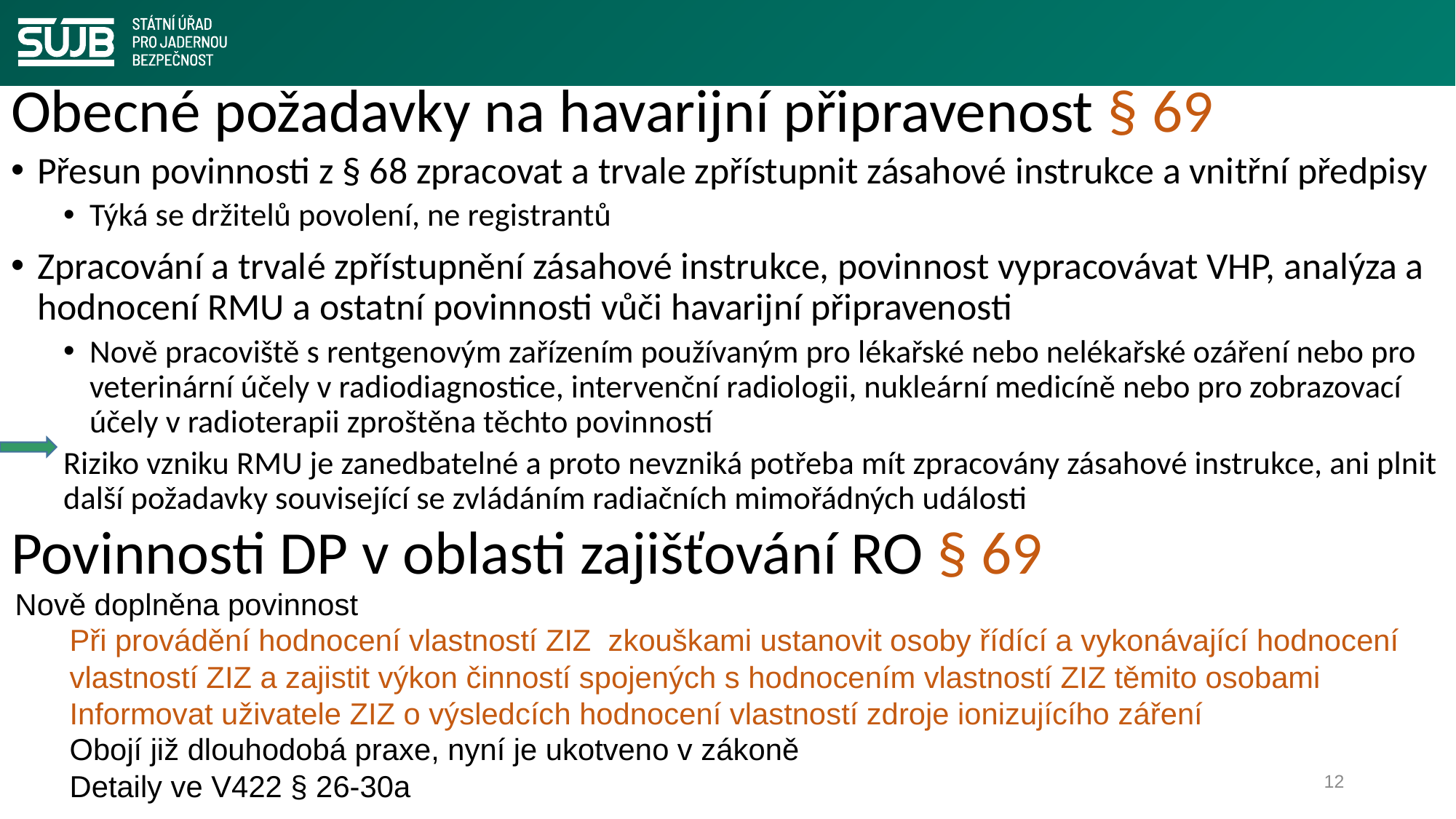

Obecné požadavky na havarijní připravenost § 69
Přesun povinnosti z § 68 zpracovat a trvale zpřístupnit zásahové instrukce a vnitřní předpisy
Týká se držitelů povolení, ne registrantů
Zpracování a trvalé zpřístupnění zásahové instrukce, povinnost vypracovávat VHP, analýza a hodnocení RMU a ostatní povinnosti vůči havarijní připravenosti
Nově pracoviště s rentgenovým zařízením používaným pro lékařské nebo nelékařské ozáření nebo pro veterinární účely v radiodiagnostice, intervenční radiologii, nukleární medicíně nebo pro zobrazovací účely v radioterapii zproštěna těchto povinností
Riziko vzniku RMU je zanedbatelné a proto nevzniká potřeba mít zpracovány zásahové instrukce, ani plnit další požadavky související se zvládáním radiačních mimořádných události

# Povinnosti DP v oblasti zajišťování RO § 69
Nově doplněna povinnost
Při provádění hodnocení vlastností ZIZ  zkouškami ustanovit osoby řídící a vykonávající hodnocení vlastností ZIZ a zajistit výkon činností spojených s hodnocením vlastností ZIZ těmito osobami
Informovat uživatele ZIZ o výsledcích hodnocení vlastností zdroje ionizujícího záření
Obojí již dlouhodobá praxe, nyní je ukotveno v zákoně
Detaily ve V422 § 26-30a
12